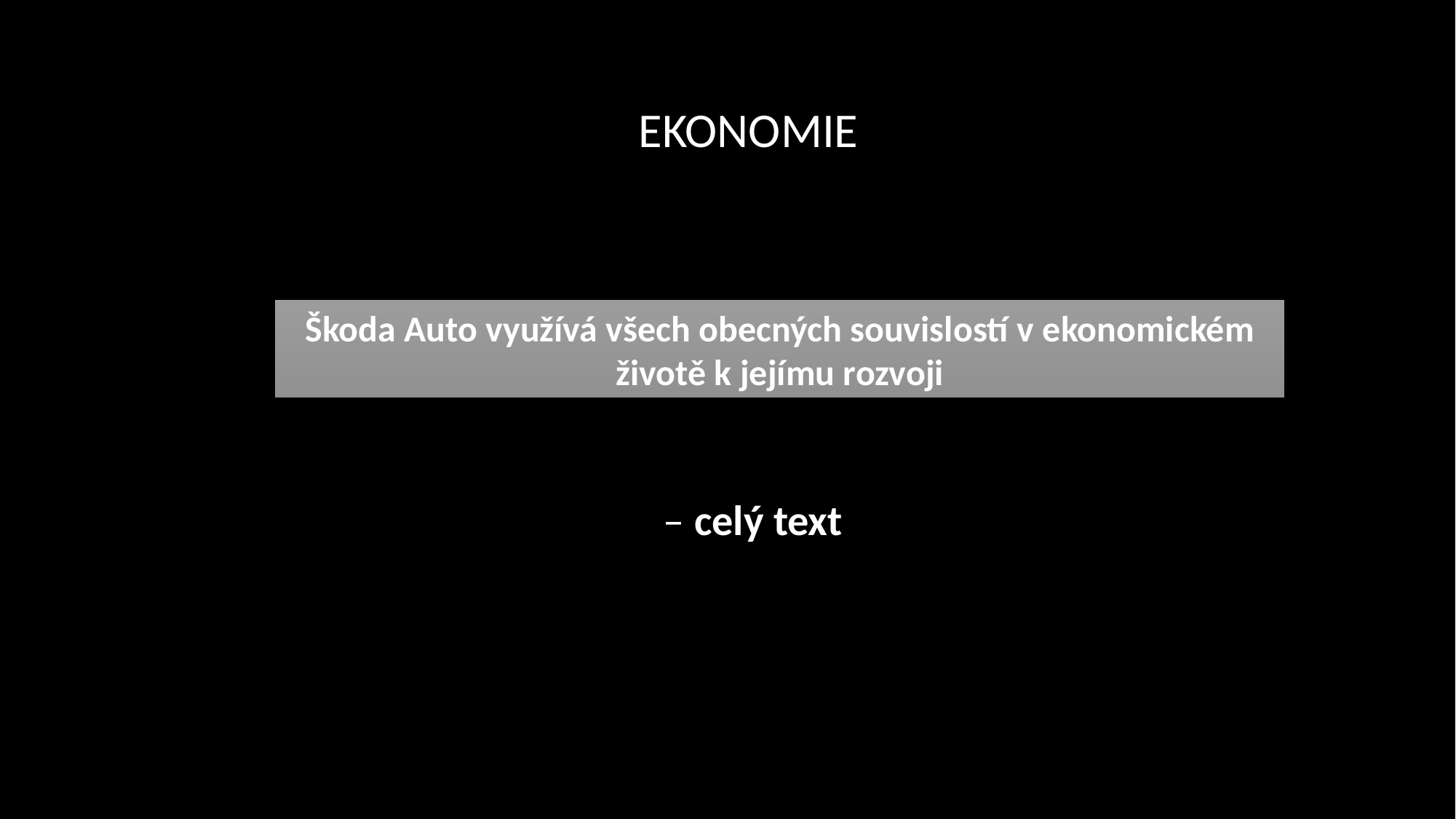

# EKONOMIE
Škoda Auto využívá všech obecných souvislostí v ekonomickém životě k jejímu rozvoji
 – celý text